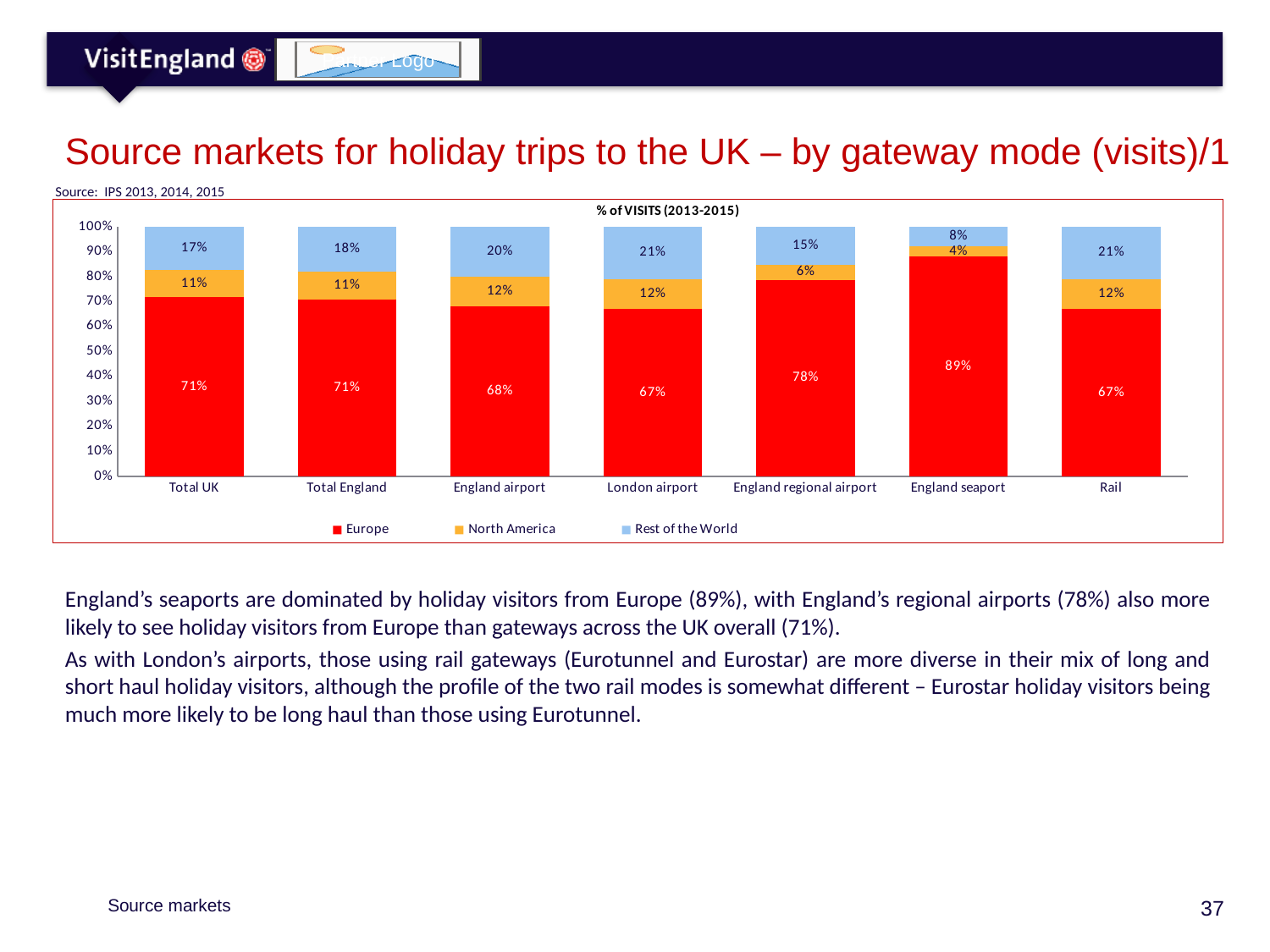

# Source markets for holiday trips to the UK – by gateway mode (visits)/1
Source:  IPS 2013, 2014, 2015

### Chart

| Category | Europe | North America | Rest of the World |
|---|---|---|---|
| Total UK | 0.71 | 0.11 | 0.17 |
| Total England | 0.71 | 0.11 | 0.18 |
| England airport | 0.68 | 0.12 | 0.2 |
| London airport | 0.67 | 0.12 | 0.21 |
| England regional airport | 0.78 | 0.06 | 0.15 |
| England seaport | 0.89 | 0.04 | 0.08 |
| Rail | 0.67 | 0.12 | 0.21 |
England’s seaports are dominated by holiday visitors from Europe (89%), with England’s regional airports (78%) also more likely to see holiday visitors from Europe than gateways across the UK overall (71%).
As with London’s airports, those using rail gateways (Eurotunnel and Eurostar) are more diverse in their mix of long and short haul holiday visitors, although the profile of the two rail modes is somewhat different – Eurostar holiday visitors being much more likely to be long haul than those using Eurotunnel.
Source markets